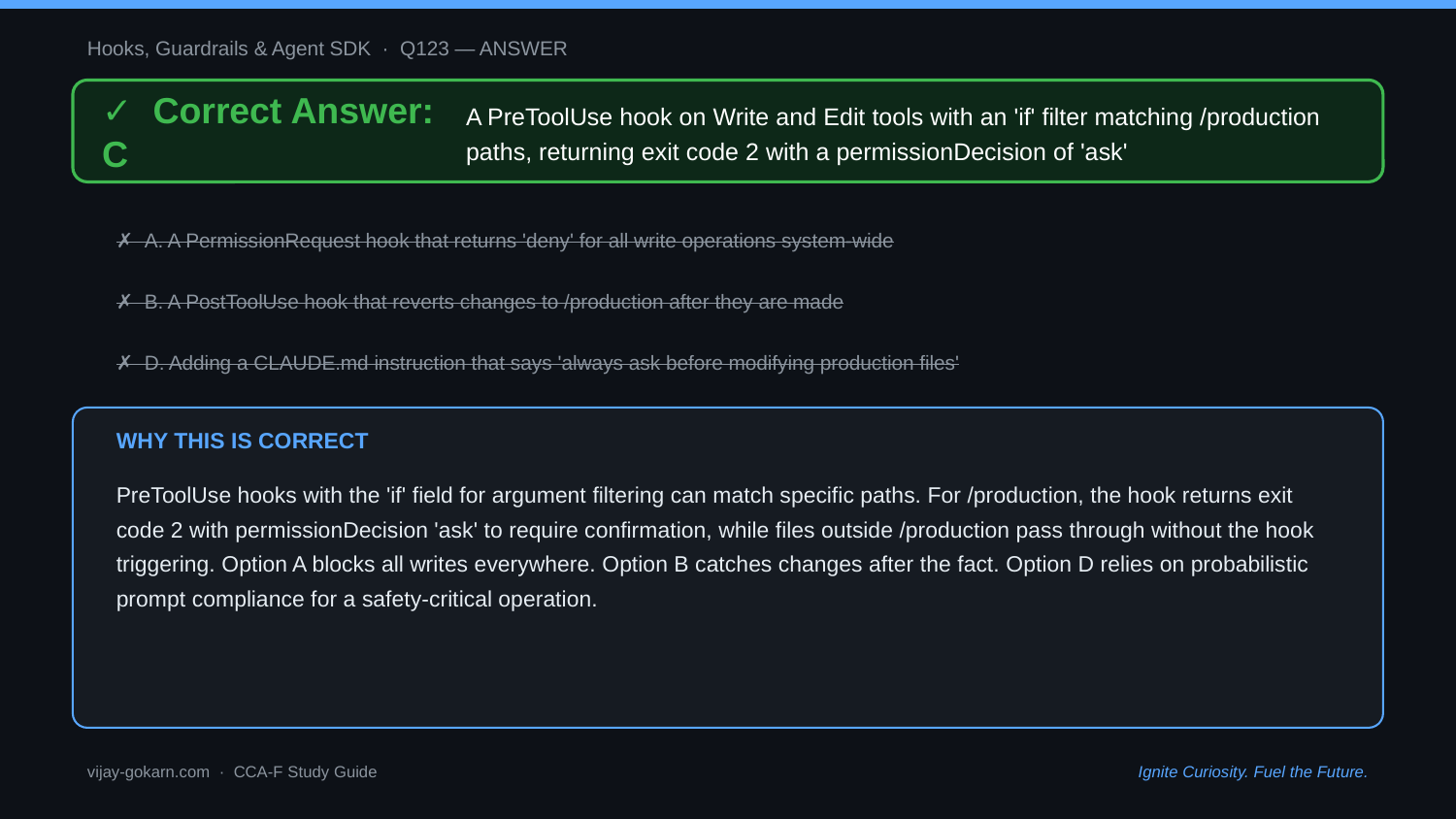

Hooks, Guardrails & Agent SDK  ·  Q123 — ANSWER

✓  Correct Answer: C
A PreToolUse hook on Write and Edit tools with an 'if' filter matching /production paths, returning exit code 2 with a permissionDecision of 'ask'
✗  A. A PermissionRequest hook that returns 'deny' for all write operations system-wide
✗  B. A PostToolUse hook that reverts changes to /production after they are made
✗  D. Adding a CLAUDE.md instruction that says 'always ask before modifying production files'

WHY THIS IS CORRECT
PreToolUse hooks with the 'if' field for argument filtering can match specific paths. For /production, the hook returns exit code 2 with permissionDecision 'ask' to require confirmation, while files outside /production pass through without the hook triggering. Option A blocks all writes everywhere. Option B catches changes after the fact. Option D relies on probabilistic prompt compliance for a safety-critical operation.
vijay-gokarn.com  ·  CCA-F Study Guide
Ignite Curiosity. Fuel the Future.